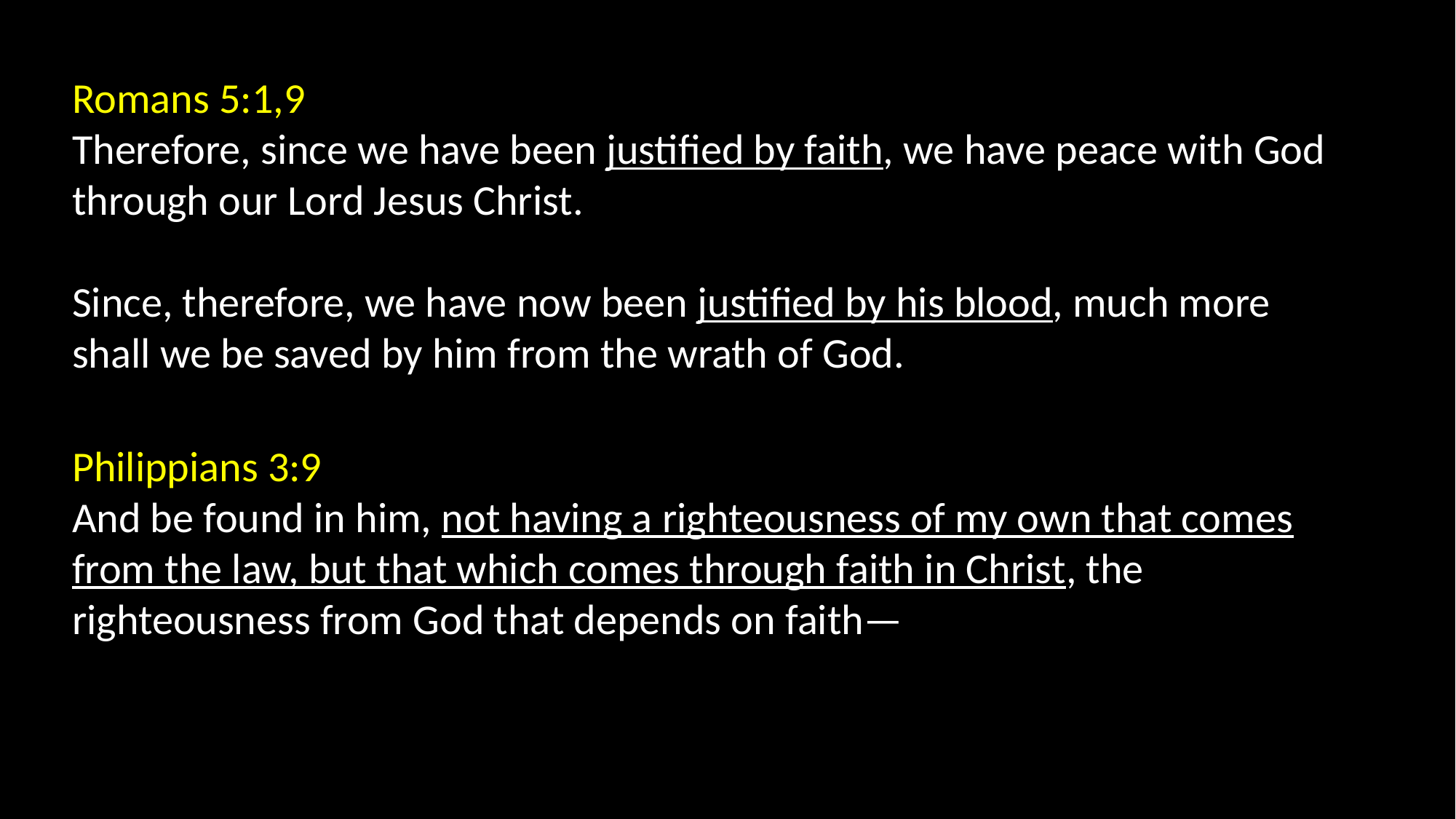

Romans 5:1,9
Therefore, since we have been justified by faith, we have peace with God through our Lord Jesus Christ.

Since, therefore, we have now been justified by his blood, much more shall we be saved by him from the wrath of God.
Philippians 3:9
And be found in him, not having a righteousness of my own that comes from the law, but that which comes through faith in Christ, the righteousness from God that depends on faith—